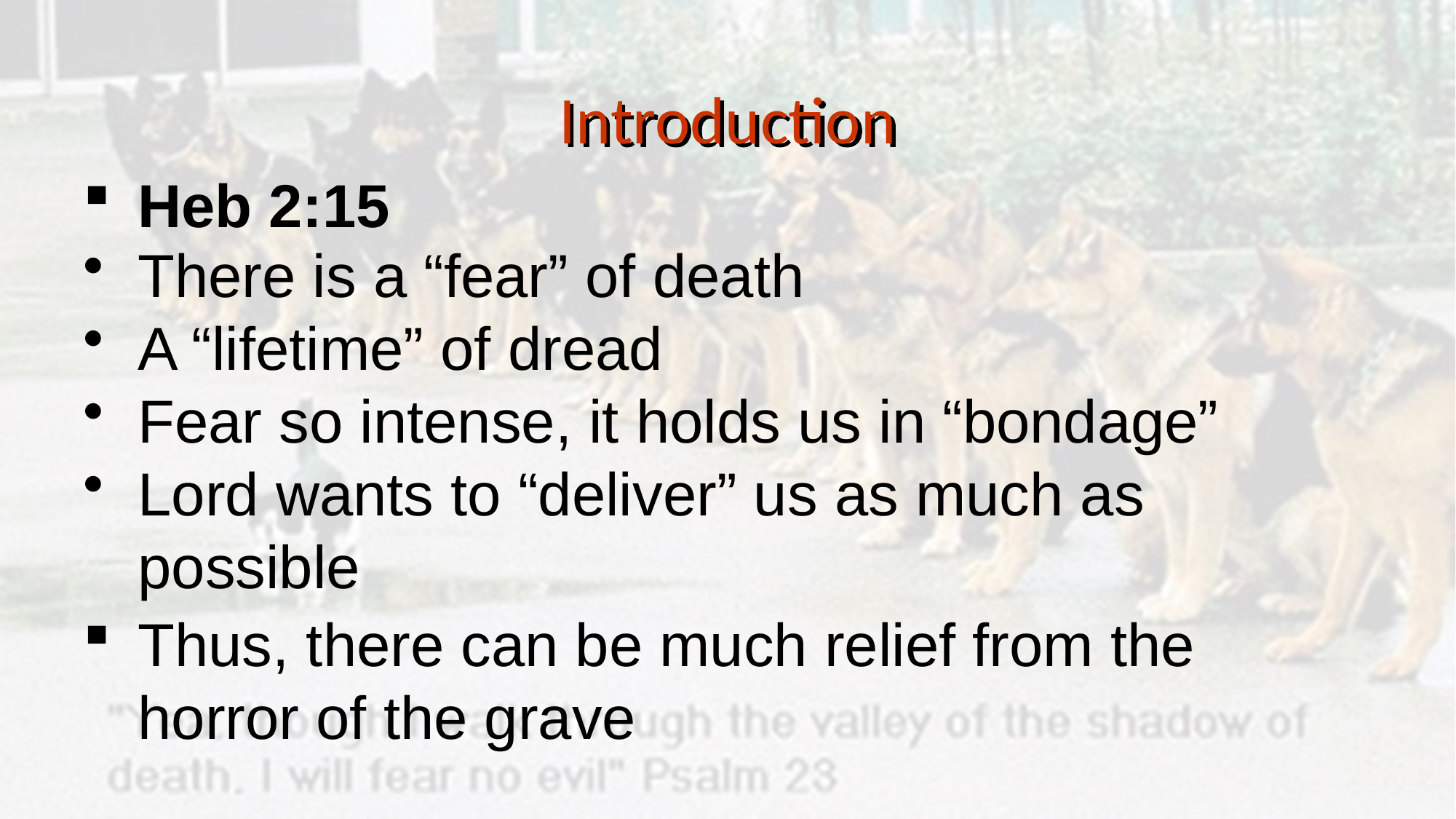

Introduction
Heb 2:15
There is a “fear” of death
A “lifetime” of dread
Fear so intense, it holds us in “bondage”
Lord wants to “deliver” us as much as possible
Thus, there can be much relief from the horror of the grave